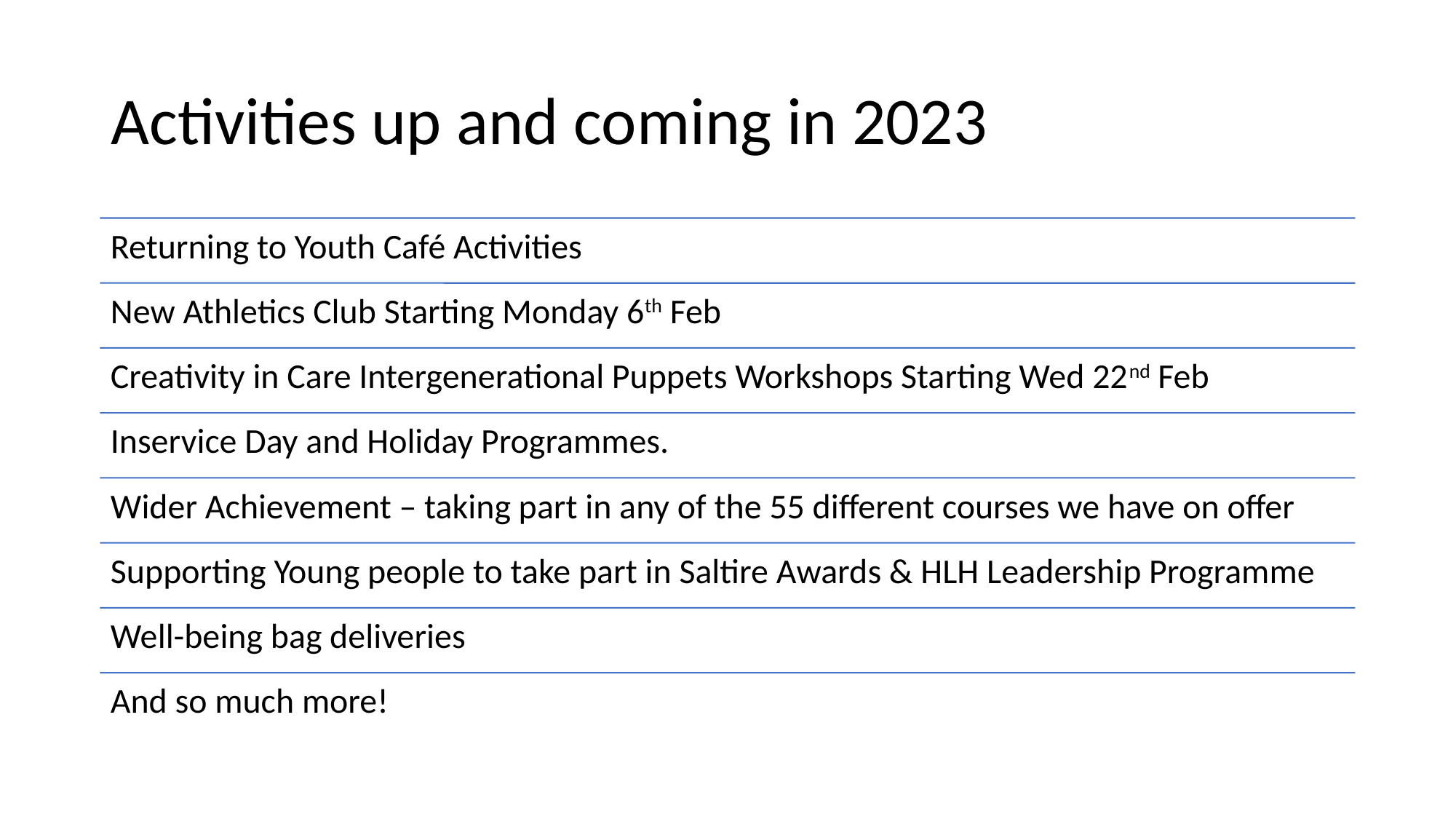

# Activities up and coming in 2023
Returning to Youth Café Activities
New Athletics Club Starting Monday 6th Feb
Creativity in Care Intergenerational Puppets Workshops Starting Wed 22nd Feb
Inservice Day and Holiday Programmes.
Wider Achievement – taking part in any of the 55 different courses we have on offer
Supporting Young people to take part in Saltire Awards & HLH Leadership Programme
Well-being bag deliveries
And so much more!